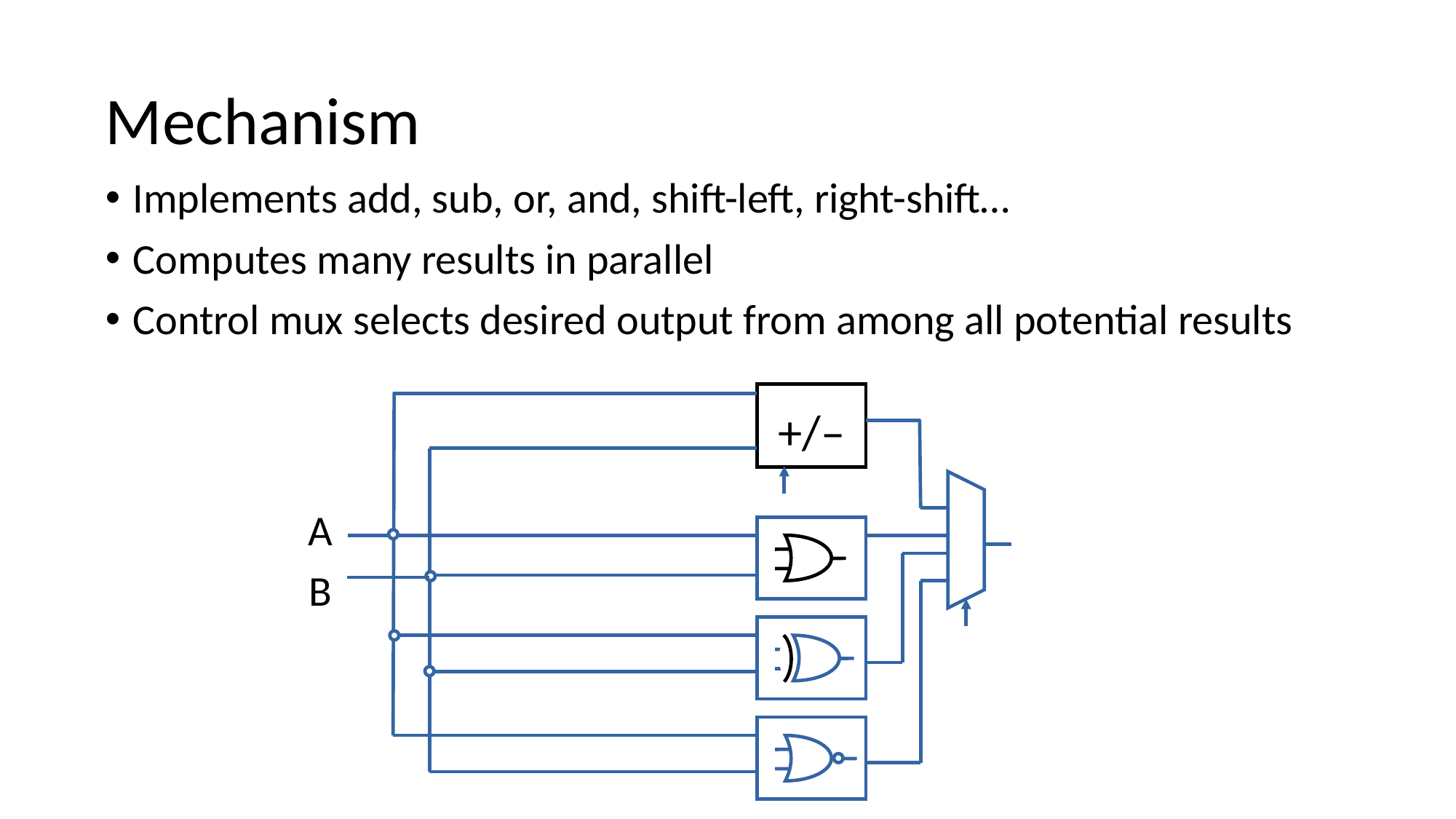

# Mechanism
Implements add, sub, or, and, shift-left, right-shift…
Computes many results in parallel
Control mux selects desired output from among all potential results

+/–

A

B